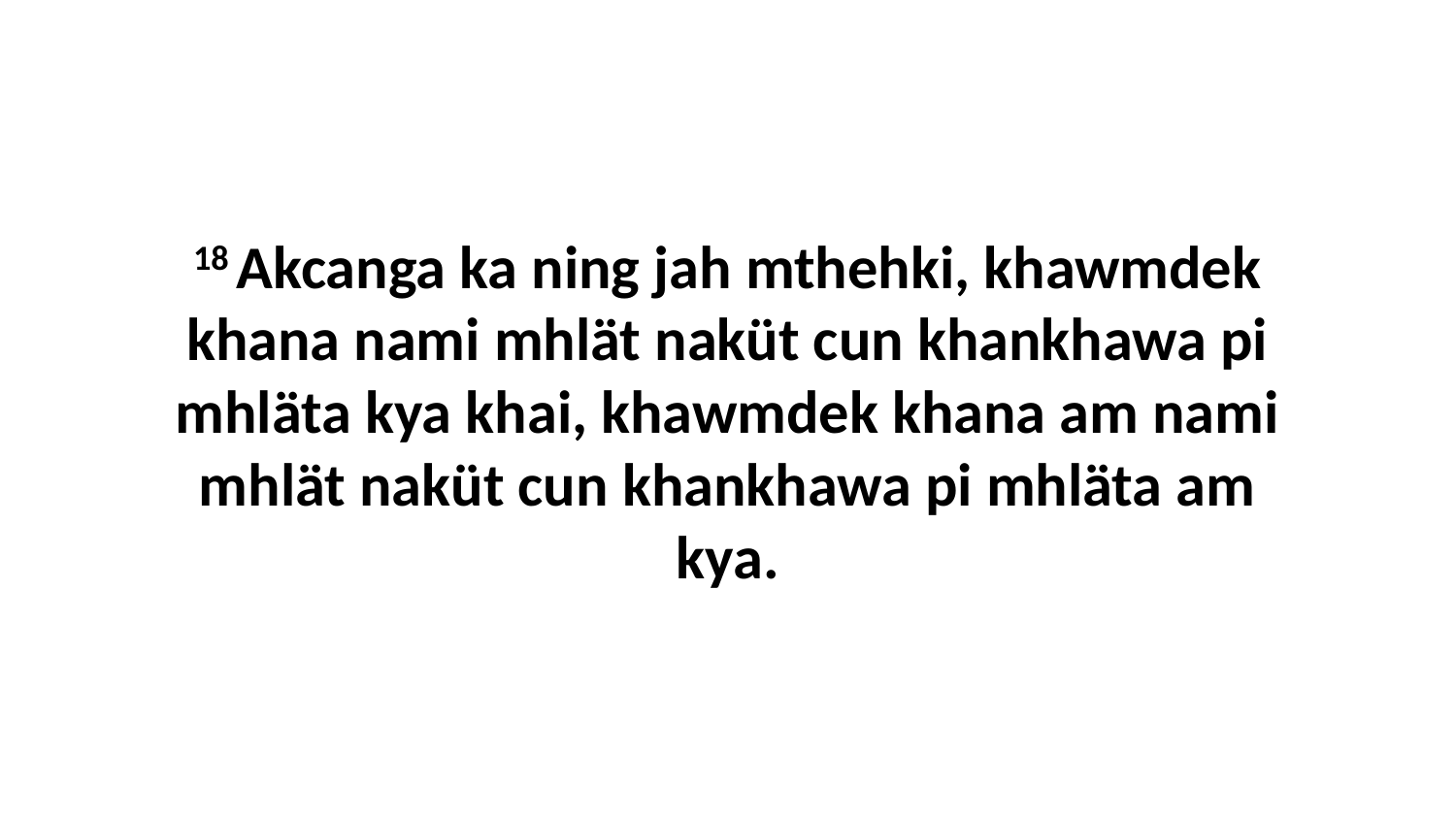

18 Akcanga ka ning jah mthehki, khawmdek khana nami mhlät naküt cun khankhawa pi mhläta kya khai, khawmdek khana am nami mhlät naküt cun khankhawa pi mhläta am kya.